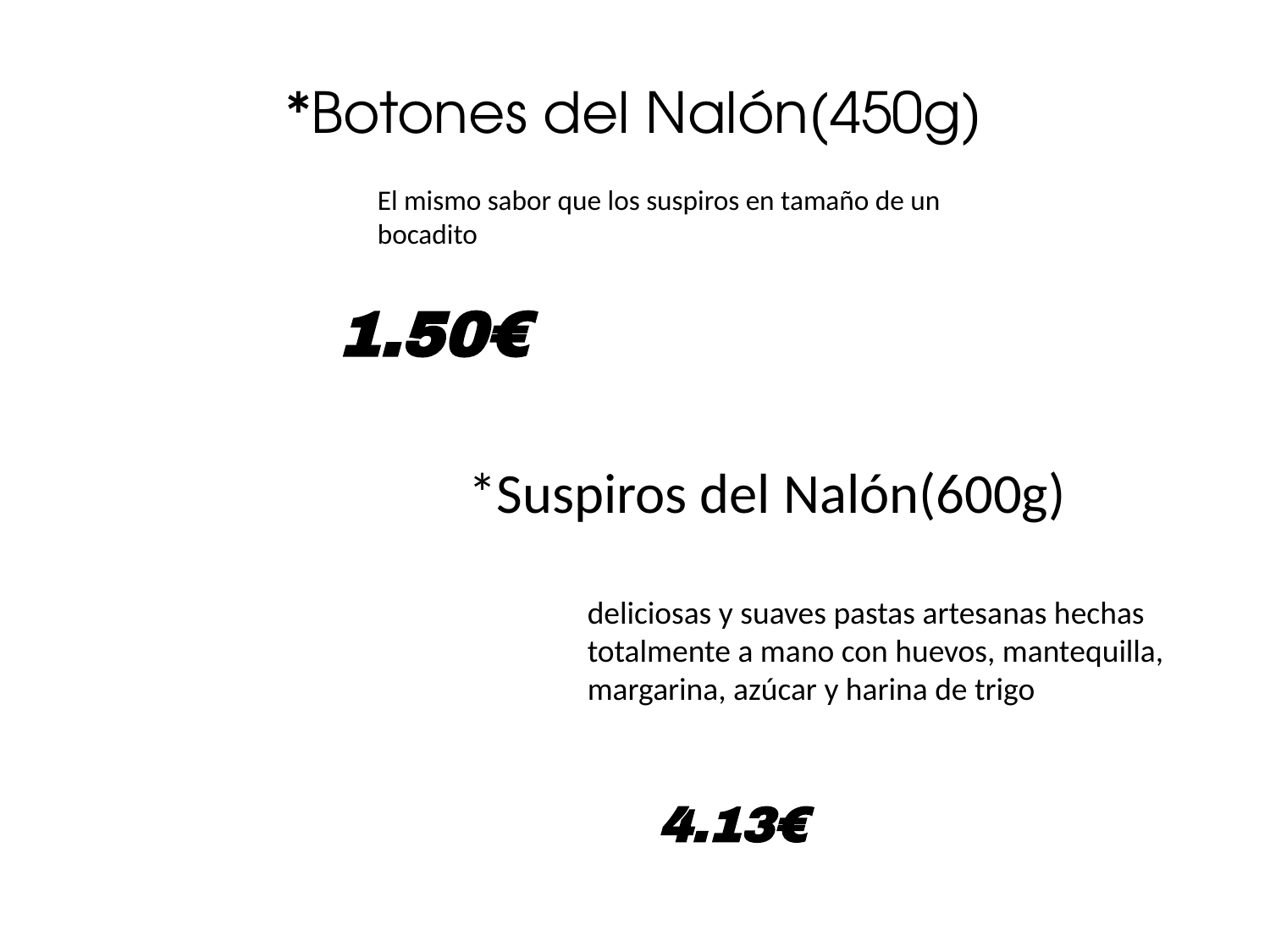

# *Botones del Nalón(450g)
El mismo sabor que los suspiros en tamaño de un bocadito

1.50€
*Suspiros del Nalón(600g)
deliciosas y suaves pastas artesanas hechas totalmente a mano con huevos, mantequilla, margarina, azúcar y harina de trigo
4.13€